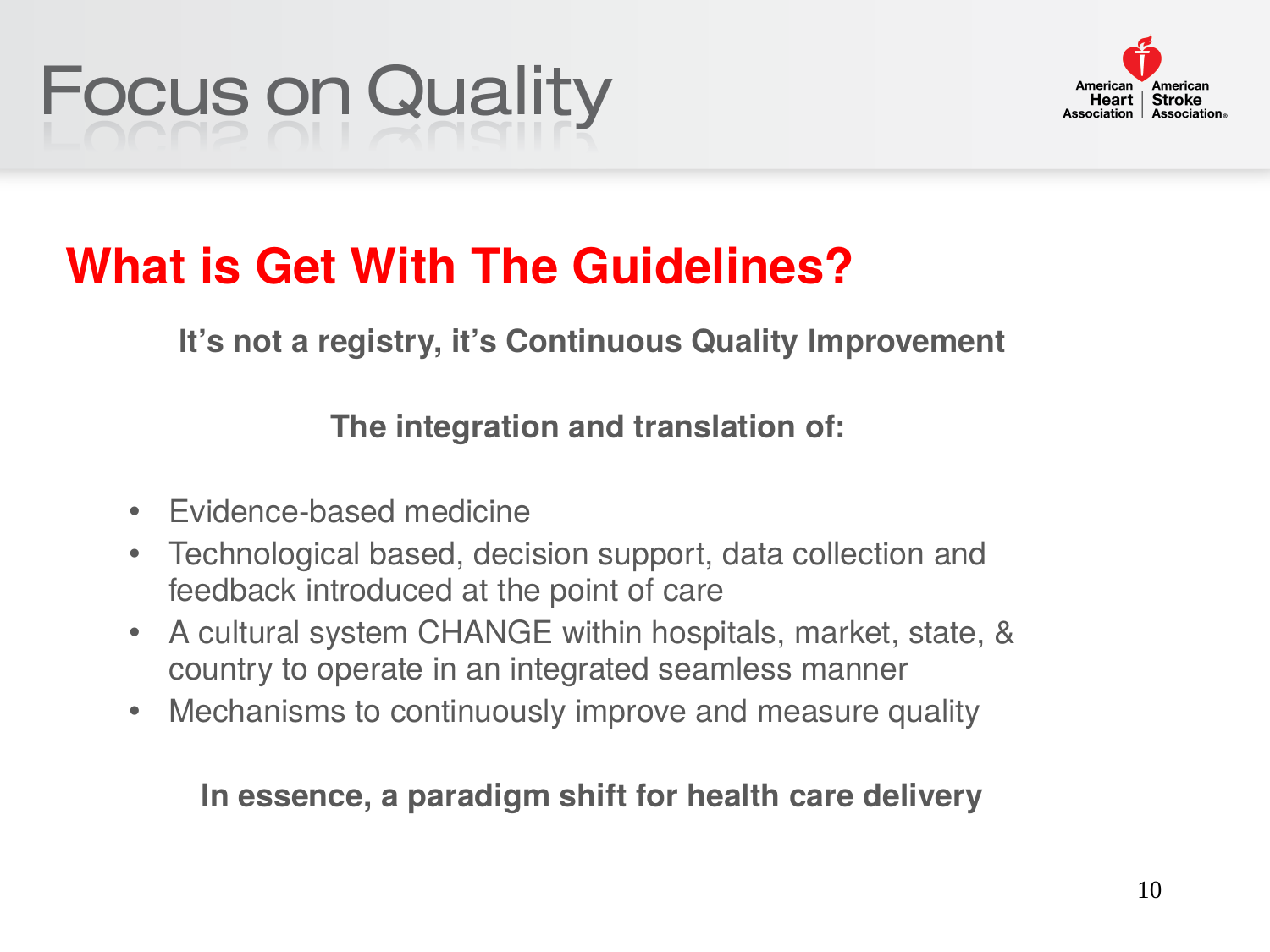

# What is Get With The Guidelines?
It’s not a registry, it’s Continuous Quality Improvement

The integration and translation of:

Evidence-based medicine
Technological based, decision support, data collection and feedback introduced at the point of care
A cultural system CHANGE within hospitals, market, state, & country to operate in an integrated seamless manner
Mechanisms to continuously improve and measure quality

In essence, a paradigm shift for health care delivery

10